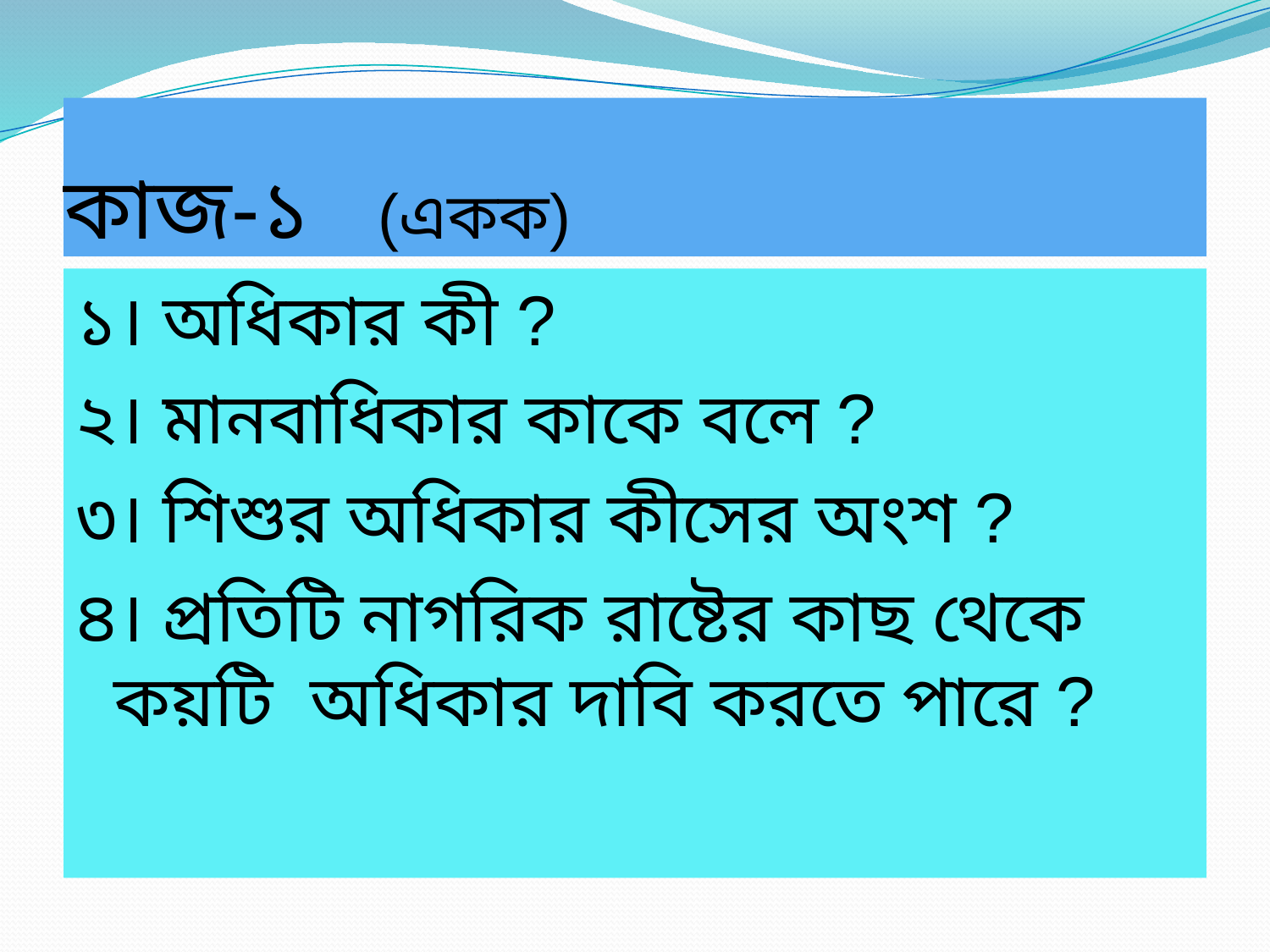

# কাজ-১   (একক)
১। অধিকার কী ?
২। মানবাধিকার কাকে বলে ?
৩। শিশুর অধিকার কীসের অংশ ?
৪। প্রতিটি নাগরিক রাষ্টের কাছ থেকে কয়টি  অধিকার দাবি করতে পারে ?